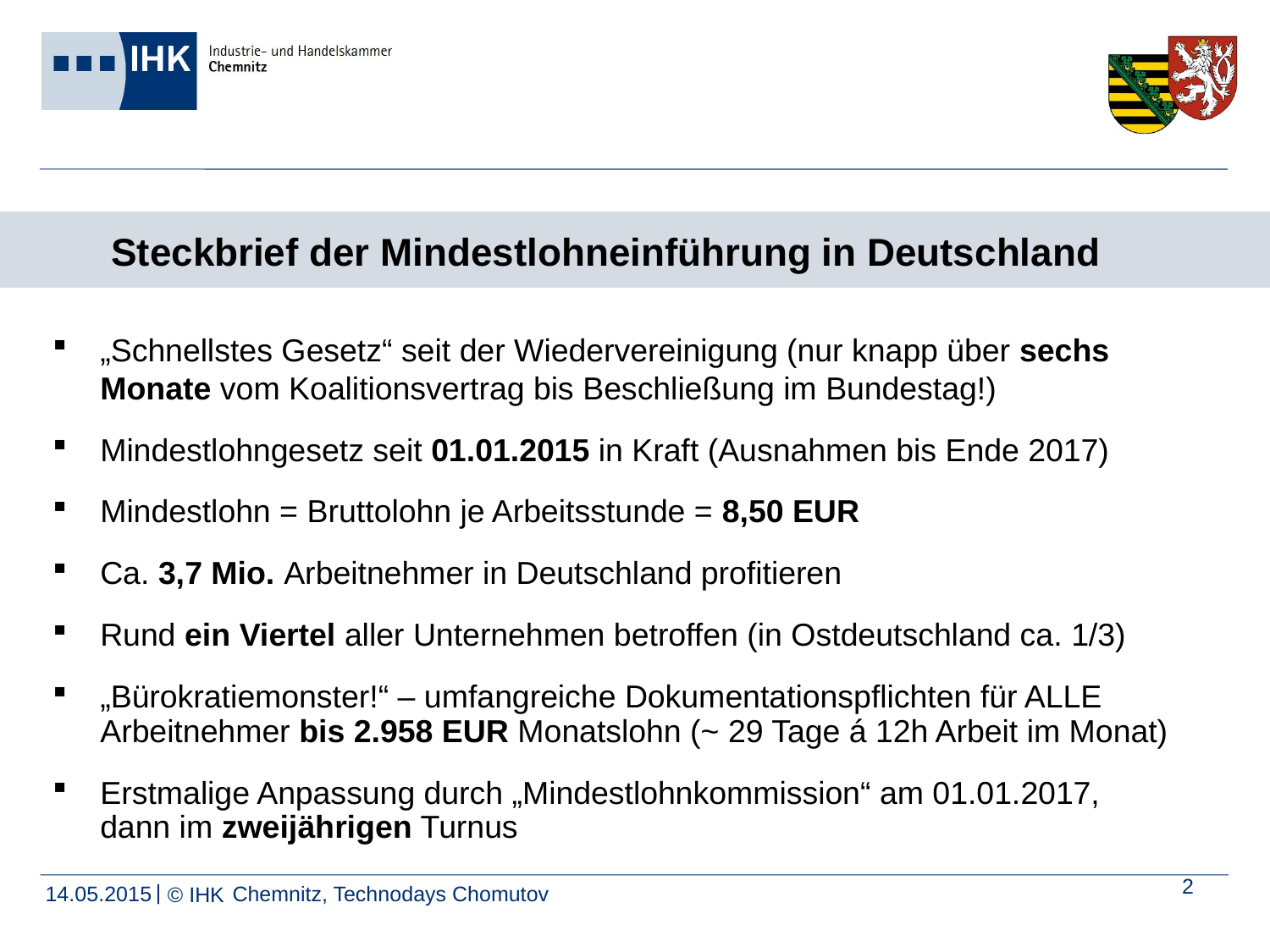

#

Steckbrief der Mindestlohneinführung in Deutschland

„Schnellstes Gesetz“ seit der Wiedervereinigung (nur knapp über sechs Monate vom Koalitionsvertrag bis Beschließung im Bundestag!)
Mindestlohngesetz seit 01.01.2015 in Kraft (Ausnahmen bis Ende 2017)
Mindestlohn = Bruttolohn je Arbeitsstunde = 8,50 EUR
Ca. 3,7 Mio. Arbeitnehmer in Deutschland profitieren
Rund ein Viertel aller Unternehmen betroffen (in Ostdeutschland ca. 1/3)
„Bürokratiemonster!“ – umfangreiche Dokumentationspflichten für ALLE Arbeitnehmer bis 2.958 EUR Monatslohn (~ 29 Tage á 12h Arbeit im Monat)
Erstmalige Anpassung durch „Mindestlohnkommission“ am 01.01.2017, dann im zweijährigen Turnus
2